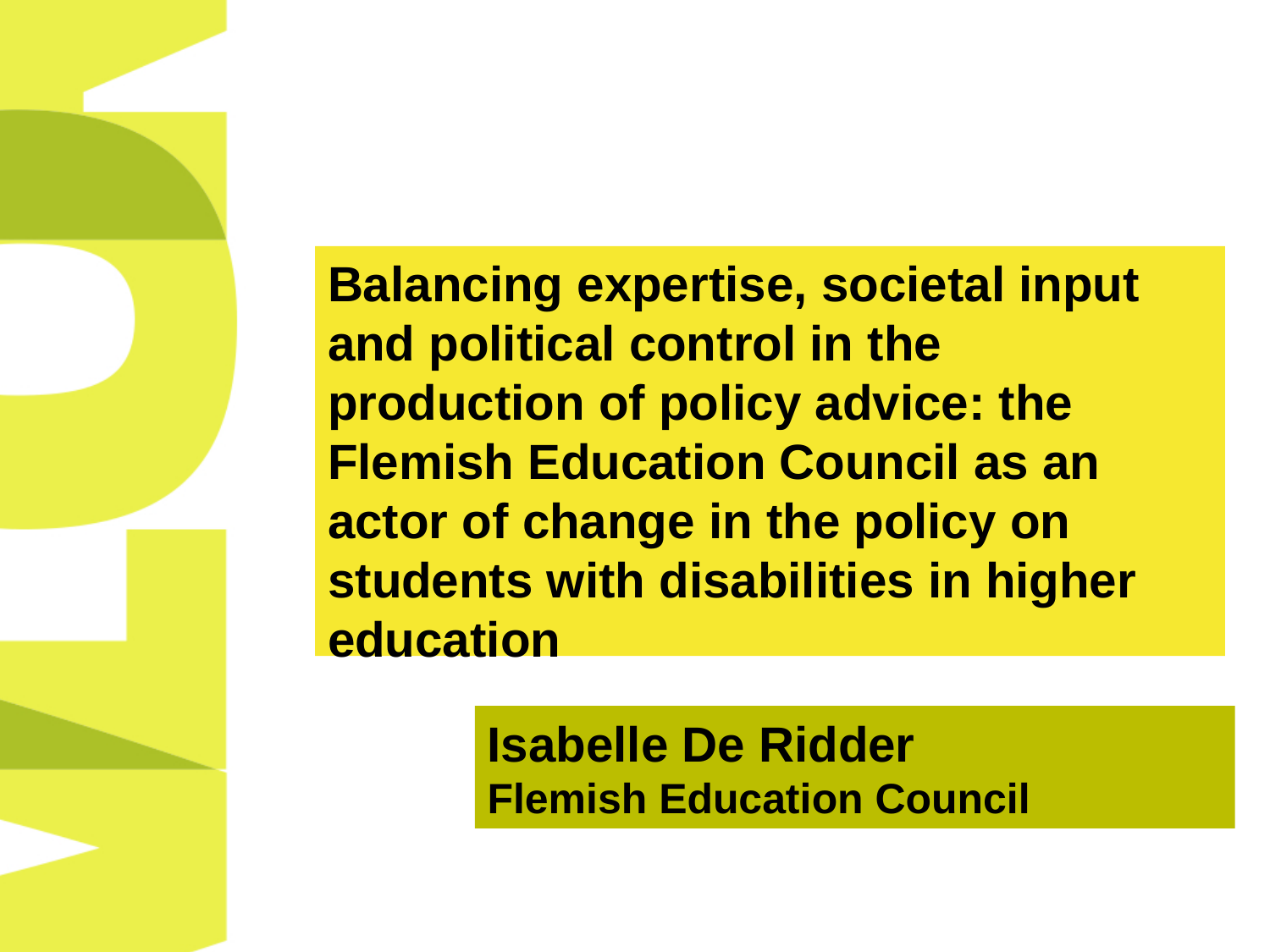

#
Balancing expertise, societal input and political control in the production of policy advice: the Flemish Education Council as an actor of change in the policy on students with disabilities in higher education

Isabelle De Ridder
Flemish Education Council